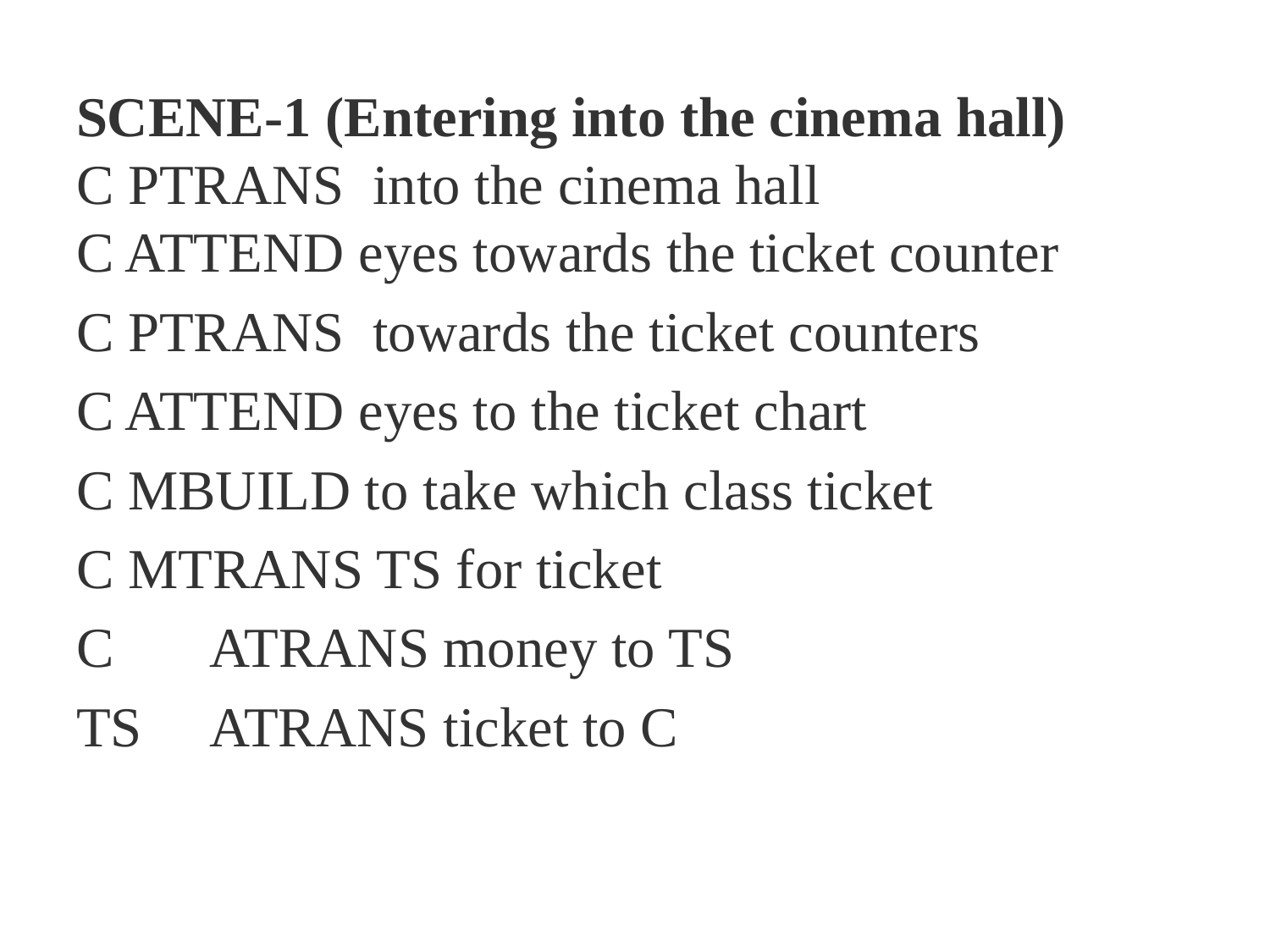

SCENE-1 (Entering into the cinema hall)
C PTRANS  into the cinema hall
C ATTEND eyes towards the ticket counter
C PTRANS  towards the ticket counters
C ATTEND eyes to the ticket chart
C MBUILD to take which class ticket
C MTRANS TS for ticket
C       ATRANS money to TS
TS     ATRANS ticket to C